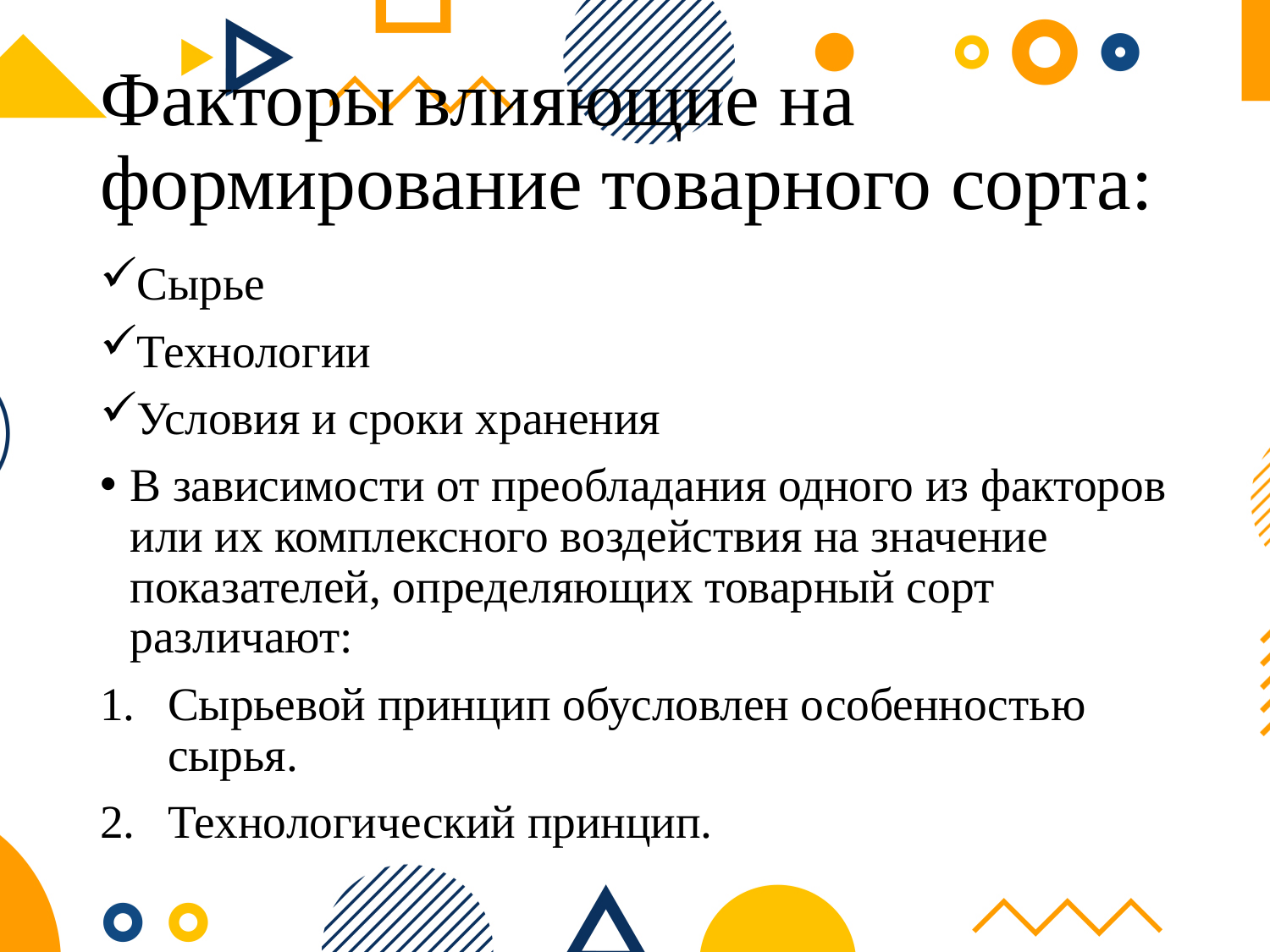

# Факторы влияющие на формирование товарного сорта:
Сырье
Технологии
Условия и сроки хранения
В зависимости от преобладания одного из факторов или их комплексного воздействия на значение показателей, определяющих товарный сорт различают:
Сырьевой принцип обусловлен особенностью сырья.
Технологический принцип.